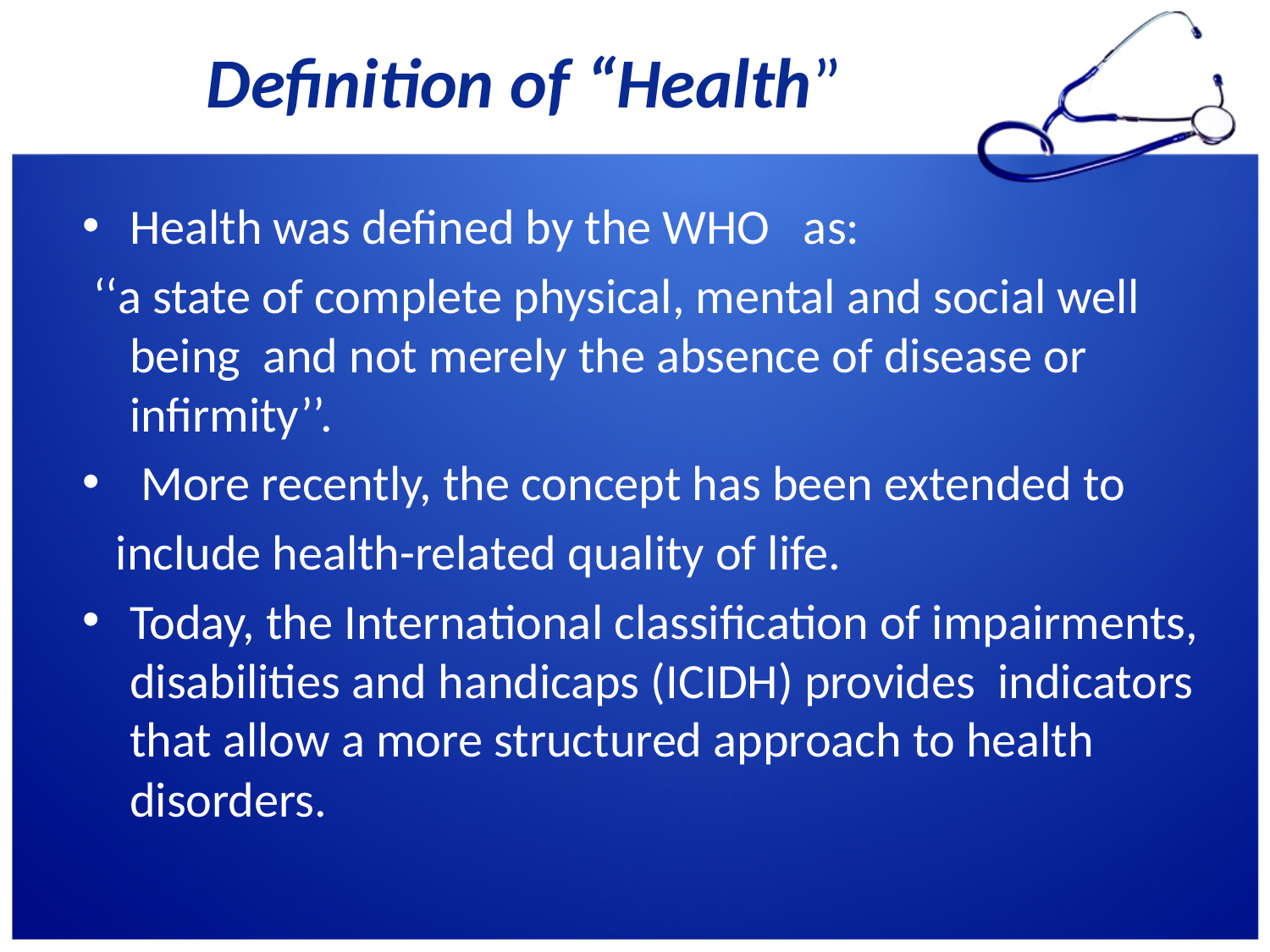

# Definition of “Health”
Health was defined by the WHO   as:
 ‘‘a state of complete physical, mental and social well being  and not merely the absence of disease or infirmity’’.
 More recently, the concept has been extended to
   include health-related quality of life.
Today, the International classification of impairments, disabilities and handicaps (ICIDH) provides  indicators that allow a more structured approach to health disorders.